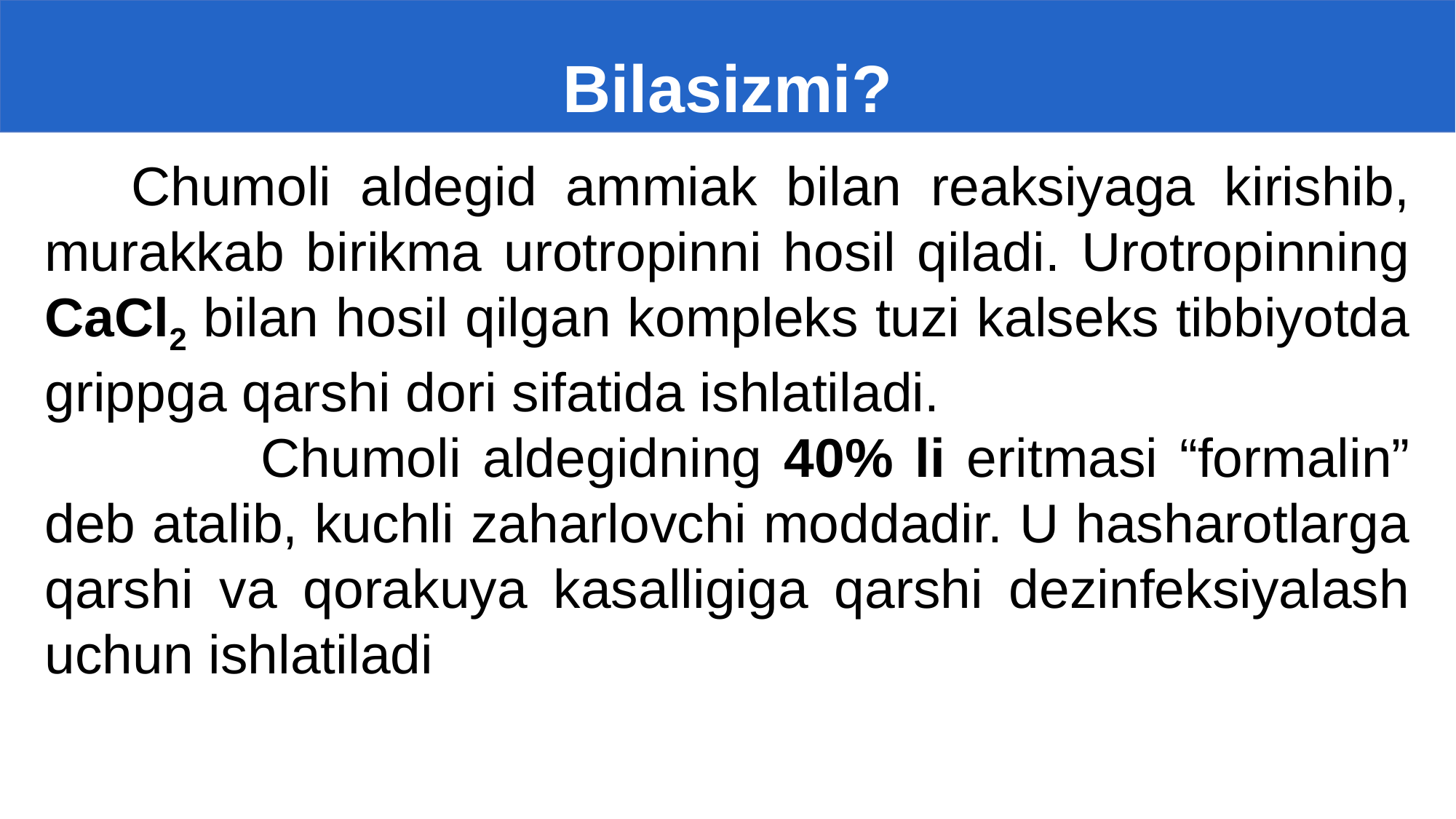

# Bilasizmi?
Chumoli aldegid ammiak bilan reaksiyaga kirishib, murakkab birikma urotropinni hosil qiladi. Urotropinning CaCl2 bilan hosil qilgan kompleks tuzi kalseks tibbiyotda grippga qarshi dori sifatida ishlatiladi.
      Chumoli aldegidning 40% li eritmasi “formalin” deb atalib, kuchli zaharlovchi moddadir. U hasharotlarga qarshi va qorakuya kasalligiga qarshi dezinfeksiyalash uchun ishlatiladi